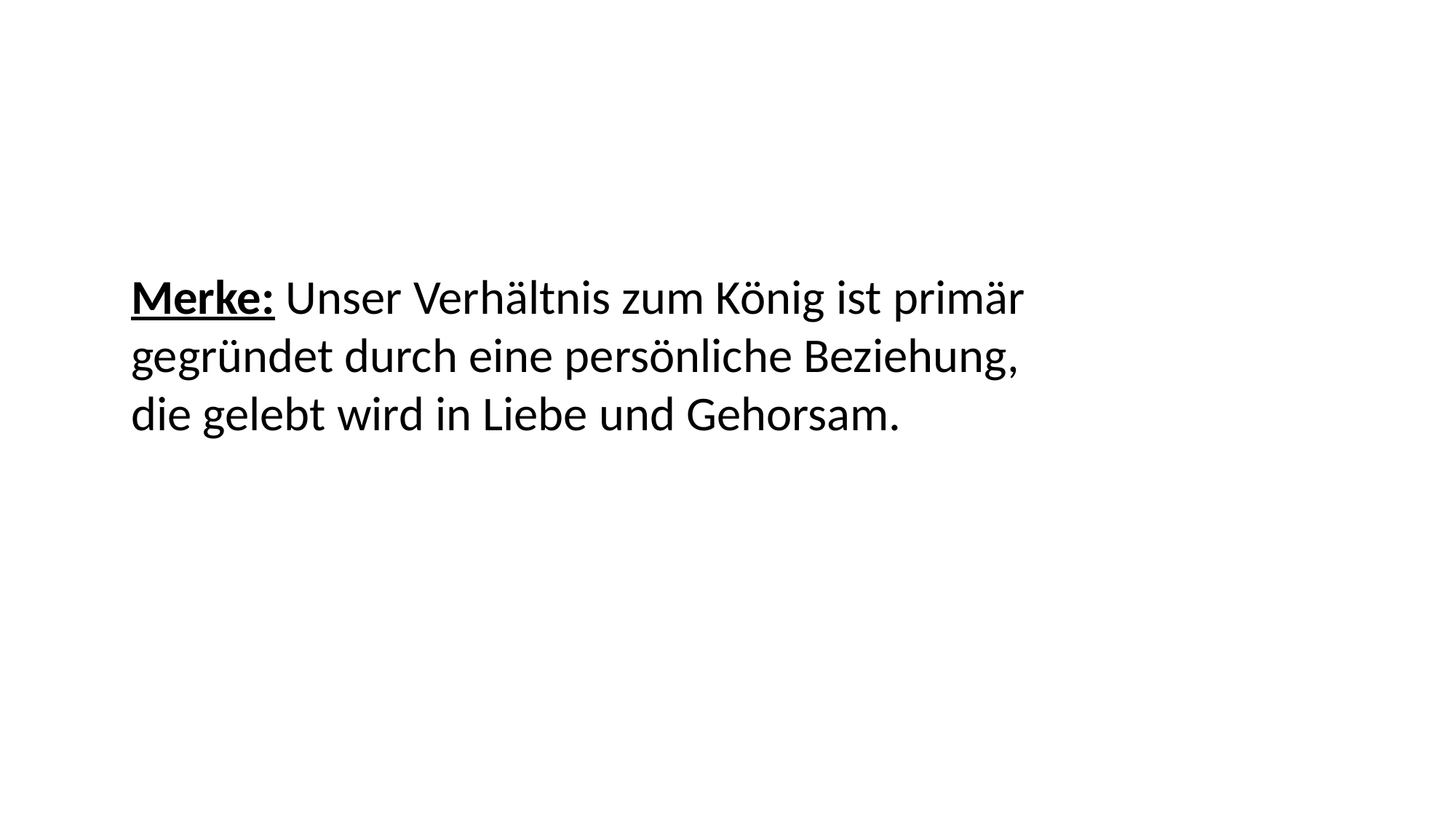

Merke: Unser Verhältnis zum König ist primär
gegründet durch eine persönliche Beziehung,
die gelebt wird in Liebe und Gehorsam.